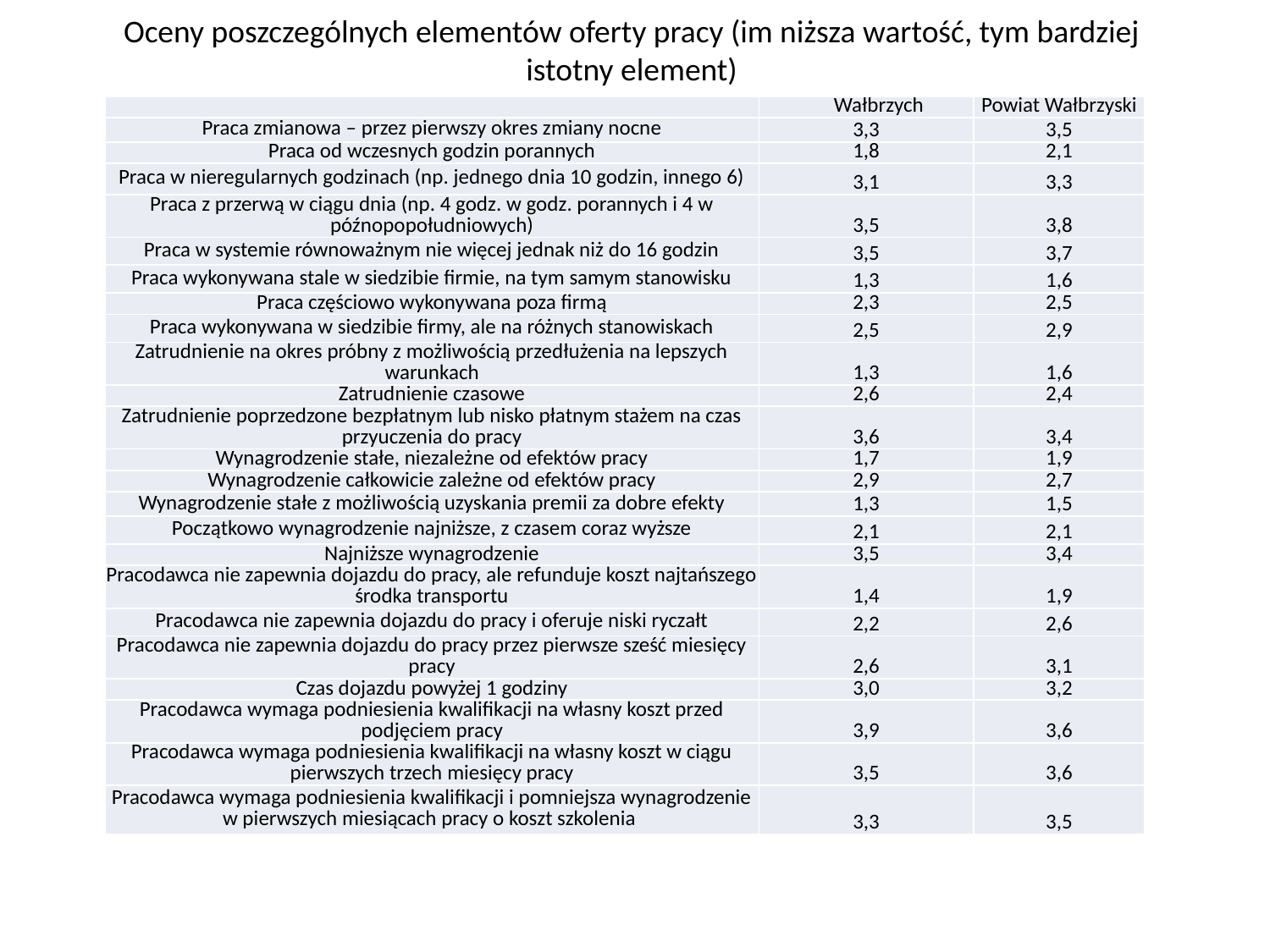

Oceny poszczególnych elementów oferty pracy (im niższa wartość, tym bardziej istotny element)
|  | Wałbrzych | Powiat Wałbrzyski |
| --- | --- | --- |
| Praca zmianowa – przez pierwszy okres zmiany nocne | 3,3 | 3,5 |
| Praca od wczesnych godzin porannych | 1,8 | 2,1 |
| Praca w nieregularnych godzinach (np. jednego dnia 10 godzin, innego 6) | 3,1 | 3,3 |
| Praca z przerwą w ciągu dnia (np. 4 godz. w godz. porannych i 4 w późnopopołudniowych) | 3,5 | 3,8 |
| Praca w systemie równoważnym nie więcej jednak niż do 16 godzin | 3,5 | 3,7 |
| Praca wykonywana stale w siedzibie firmie, na tym samym stanowisku | 1,3 | 1,6 |
| Praca częściowo wykonywana poza firmą | 2,3 | 2,5 |
| Praca wykonywana w siedzibie firmy, ale na różnych stanowiskach | 2,5 | 2,9 |
| Zatrudnienie na okres próbny z możliwością przedłużenia na lepszych warunkach | 1,3 | 1,6 |
| Zatrudnienie czasowe | 2,6 | 2,4 |
| Zatrudnienie poprzedzone bezpłatnym lub nisko płatnym stażem na czas przyuczenia do pracy | 3,6 | 3,4 |
| Wynagrodzenie stałe, niezależne od efektów pracy | 1,7 | 1,9 |
| Wynagrodzenie całkowicie zależne od efektów pracy | 2,9 | 2,7 |
| Wynagrodzenie stałe z możliwością uzyskania premii za dobre efekty | 1,3 | 1,5 |
| Początkowo wynagrodzenie najniższe, z czasem coraz wyższe | 2,1 | 2,1 |
| Najniższe wynagrodzenie | 3,5 | 3,4 |
| Pracodawca nie zapewnia dojazdu do pracy, ale refunduje koszt najtańszego środka transportu | 1,4 | 1,9 |
| Pracodawca nie zapewnia dojazdu do pracy i oferuje niski ryczałt | 2,2 | 2,6 |
| Pracodawca nie zapewnia dojazdu do pracy przez pierwsze sześć miesięcy pracy | 2,6 | 3,1 |
| Czas dojazdu powyżej 1 godziny | 3,0 | 3,2 |
| Pracodawca wymaga podniesienia kwalifikacji na własny koszt przed podjęciem pracy | 3,9 | 3,6 |
| Pracodawca wymaga podniesienia kwalifikacji na własny koszt w ciągu pierwszych trzech miesięcy pracy | 3,5 | 3,6 |
| Pracodawca wymaga podniesienia kwalifikacji i pomniejsza wynagrodzenie w pierwszych miesiącach pracy o koszt szkolenia | 3,3 | 3,5 |